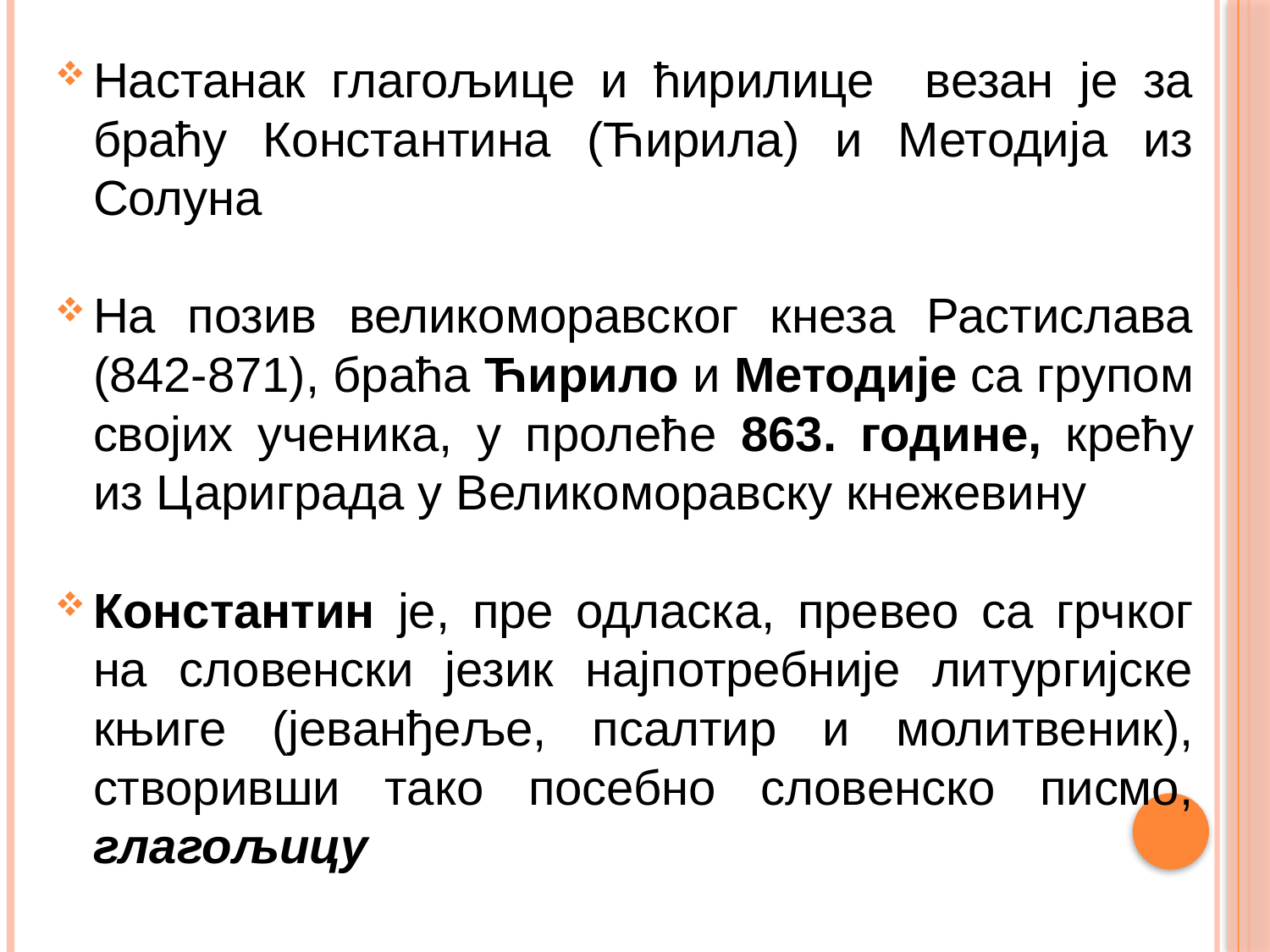

Настанак глагољице и ћирилице  везан је за браћу Константина (Ћирила) и Методија из Солуна

На позив великоморавског кнеза Растислава (842-871), браћа Ћирило и Методије са групом својих ученика, у пролеће 863. године, крећу из Цариграда у Великоморавску кнежевину

Константин је, пре одласка, превео са грчког на словенски језик најпотребније литургијске књиге (јеванђеље, псалтир и молитвеник), створивши тако посебно словенско писмо, глагољицу